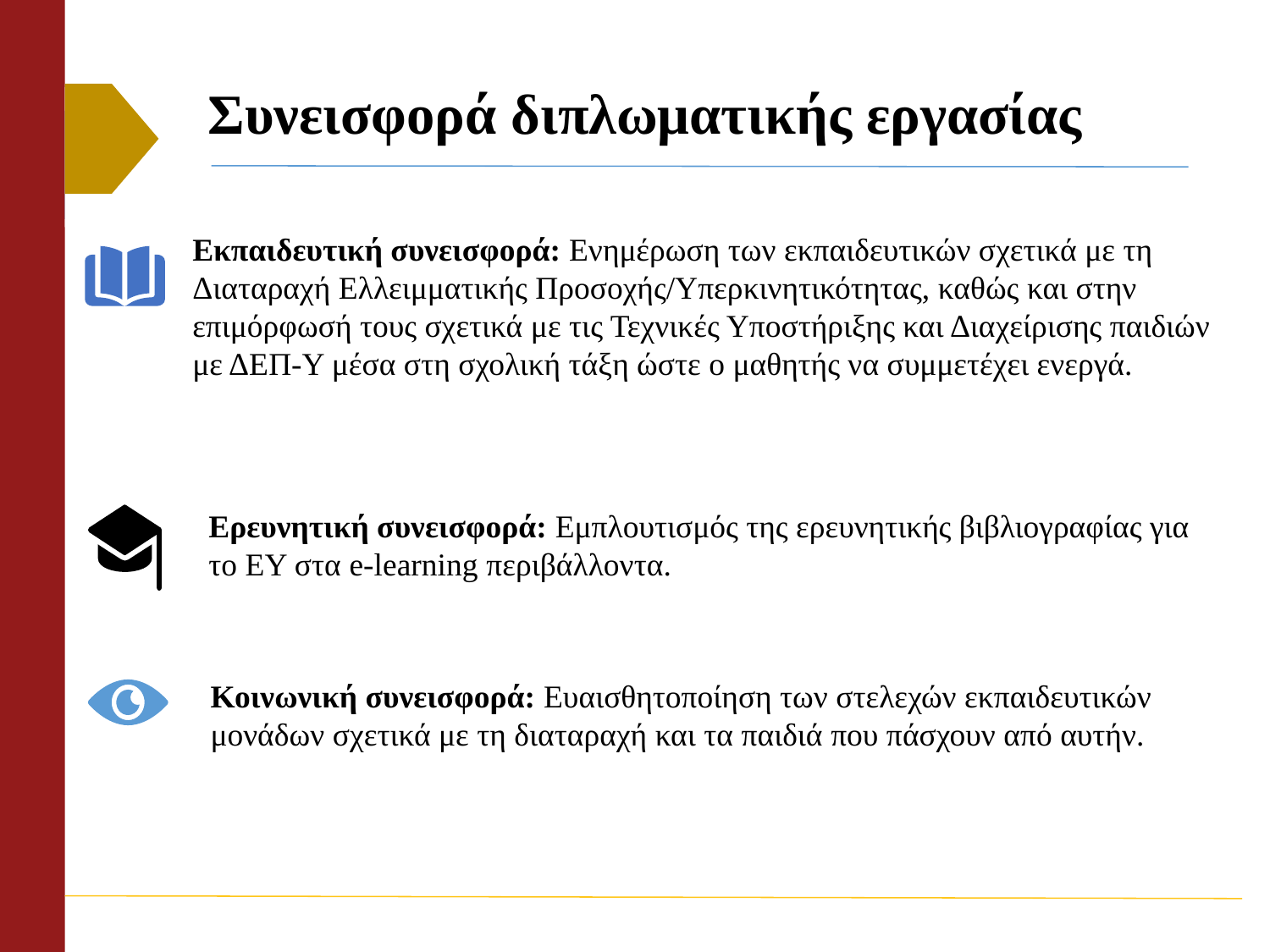

# Συνεισφορά διπλωματικής εργασίας
Εκπαιδευτική συνεισφορά: Ενημέρωση των εκπαιδευτικών σχετικά με τη Διαταραχή Ελλειμματικής Προσοχής/Υπερκινητικότητας, καθώς και στην επιμόρφωσή τους σχετικά με τις Τεχνικές Υποστήριξης και Διαχείρισης παιδιών με ΔΕΠ-Υ μέσα στη σχολική τάξη ώστε ο μαθητής να συμμετέχει ενεργά.

Ερευνητική συνεισφορά: Εμπλουτισμός της ερευνητικής βιβλιογραφίας για το ΕΥ στα e-learning περιβάλλοντα.

Κοινωνική συνεισφορά: Ευαισθητοποίηση των στελεχών εκπαιδευτικών μονάδων σχετικά με τη διαταραχή και τα παιδιά που πάσχουν από αυτήν.